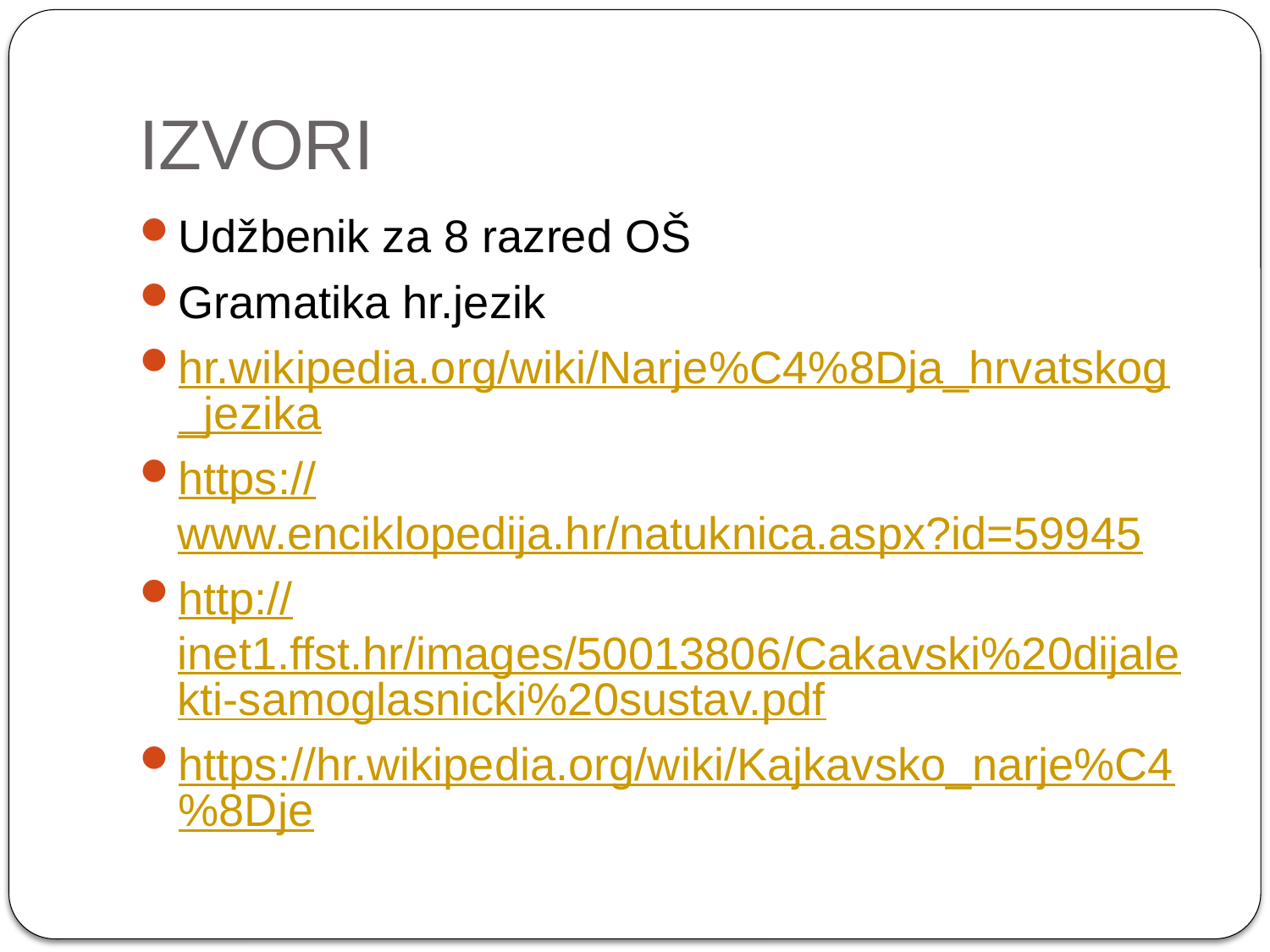

# IZVORI
Udžbenik za 8 razred OŠ
Gramatika hr.jezik
hr.wikipedia.org/wiki/Narje%C4%8Dja_hrvatskog_jezika
https://www.enciklopedija.hr/natuknica.aspx?id=59945
http://inet1.ffst.hr/images/50013806/Cakavski%20dijalekti-samoglasnicki%20sustav.pdf
https://hr.wikipedia.org/wiki/Kajkavsko_narje%C4%8Dje